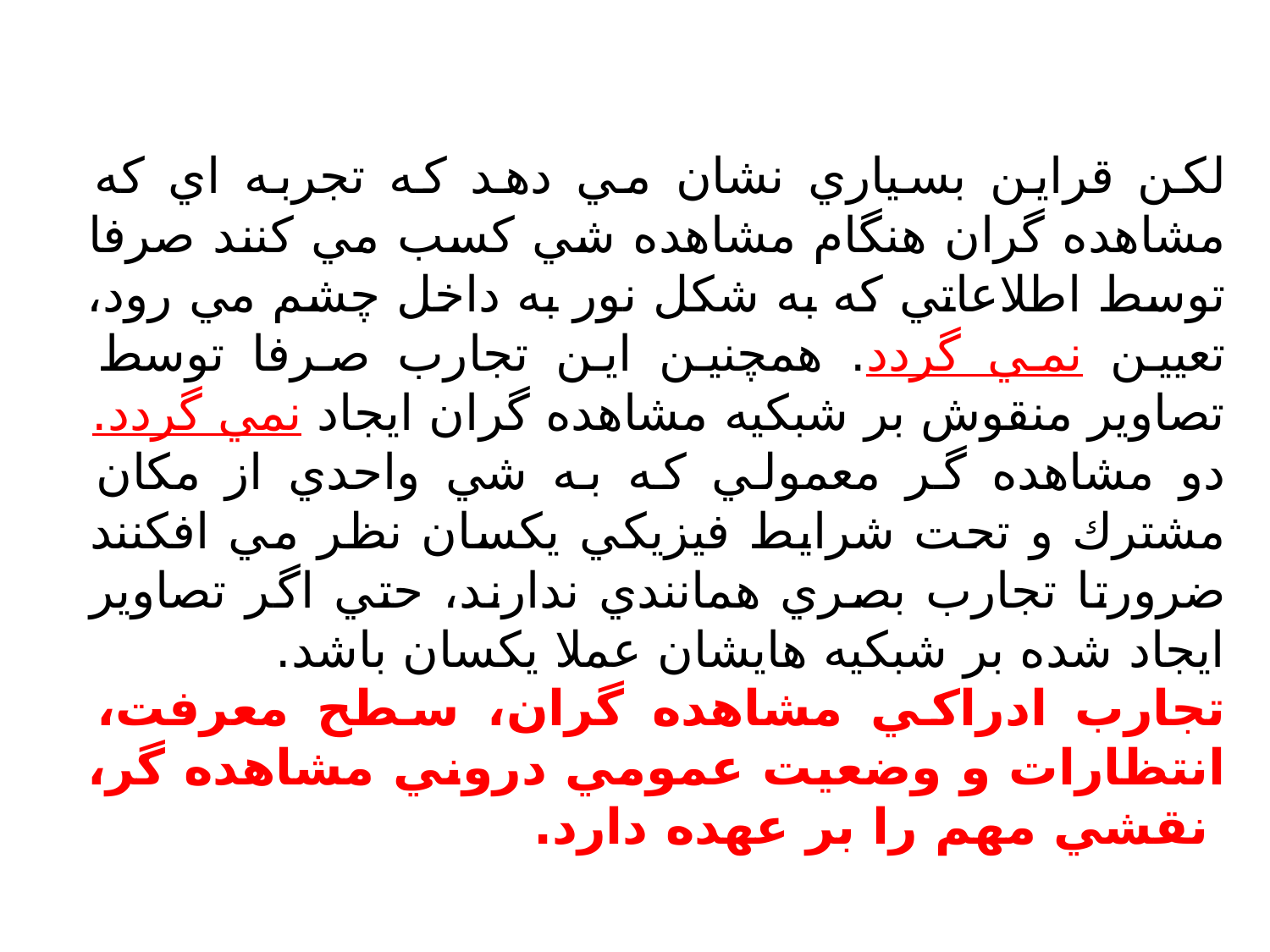

لكن قراين بسياري نشان مي دهد كه تجربه اي كه مشاهده گران هنگام مشاهده شي كسب مي كنند صرفا توسط اطلاعاتي كه به شكل نور به داخل چشم مي رود، تعيين نمي گردد. همچنين اين تجارب صرفا توسط تصاوير منقوش بر شبكيه مشاهده گران ايجاد نمي گردد.
دو مشاهده گر معمولي كه به شي واحدي از مكان مشترك و تحت شرايط فيزيكي يكسان نظر مي افكنند ضرورتا تجارب بصري همانندي ندارند، حتي اگر تصاوير ايجاد شده بر شبكيه هايشان عملا يكسان باشد.
تجارب ادراكي مشاهده گران، سطح معرفت، انتظارات و وضعيت عمومي دروني مشاهده گر،  نقشي مهم را بر عهده دارد.